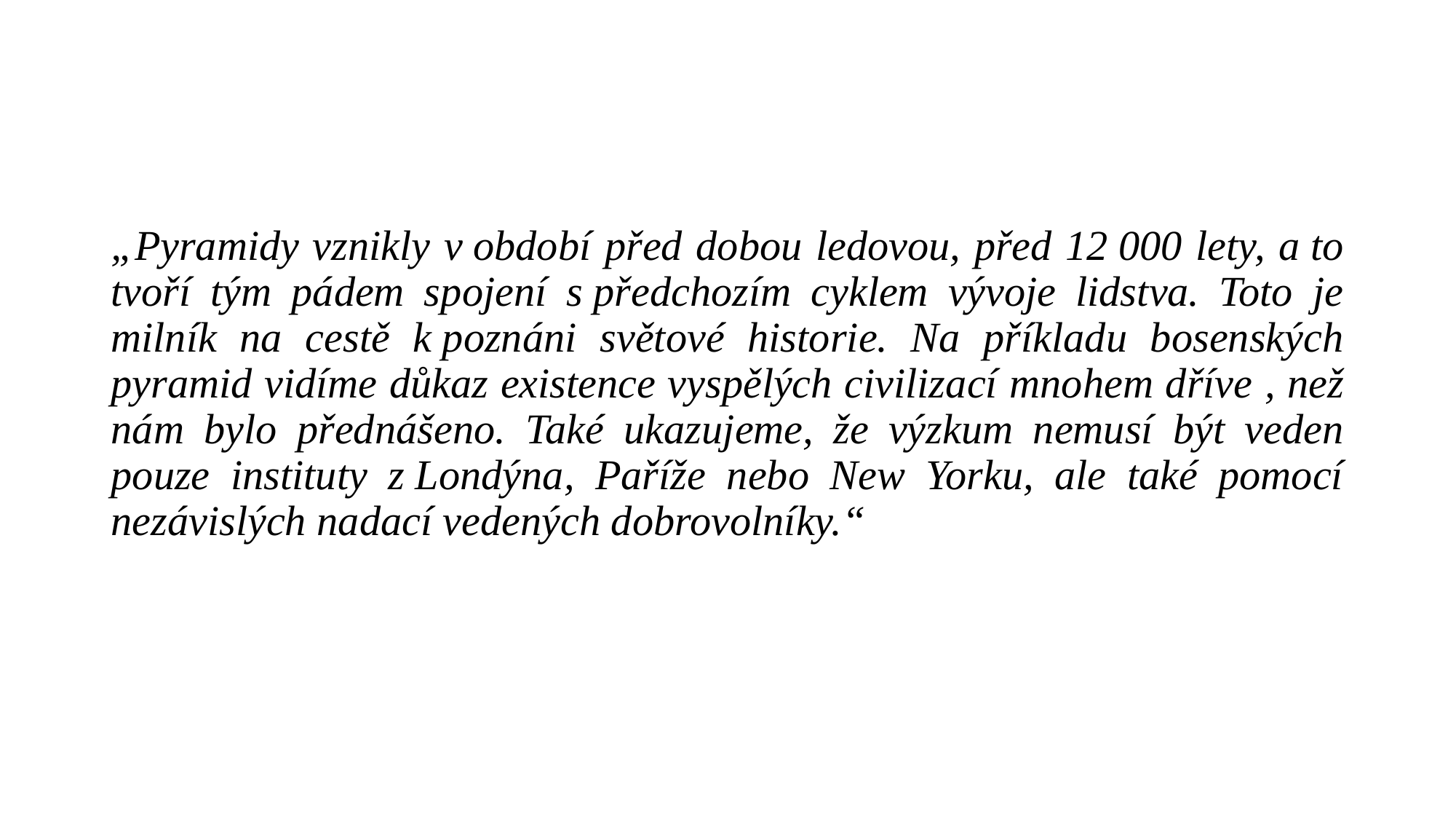

#
„Pyramidy vznikly v období před dobou ledovou, před 12 000 lety, a to tvoří tým pádem spojení s předchozím cyklem vývoje lidstva. Toto je milník na cestě k poznáni světové historie. Na příkladu bosenských pyramid vidíme důkaz existence vyspělých civilizací mnohem dříve , než nám bylo přednášeno. Také ukazujeme, že výzkum nemusí být veden pouze instituty z Londýna, Paříže nebo New Yorku, ale také pomocí nezávislých nadací vedených dobrovolníky.“